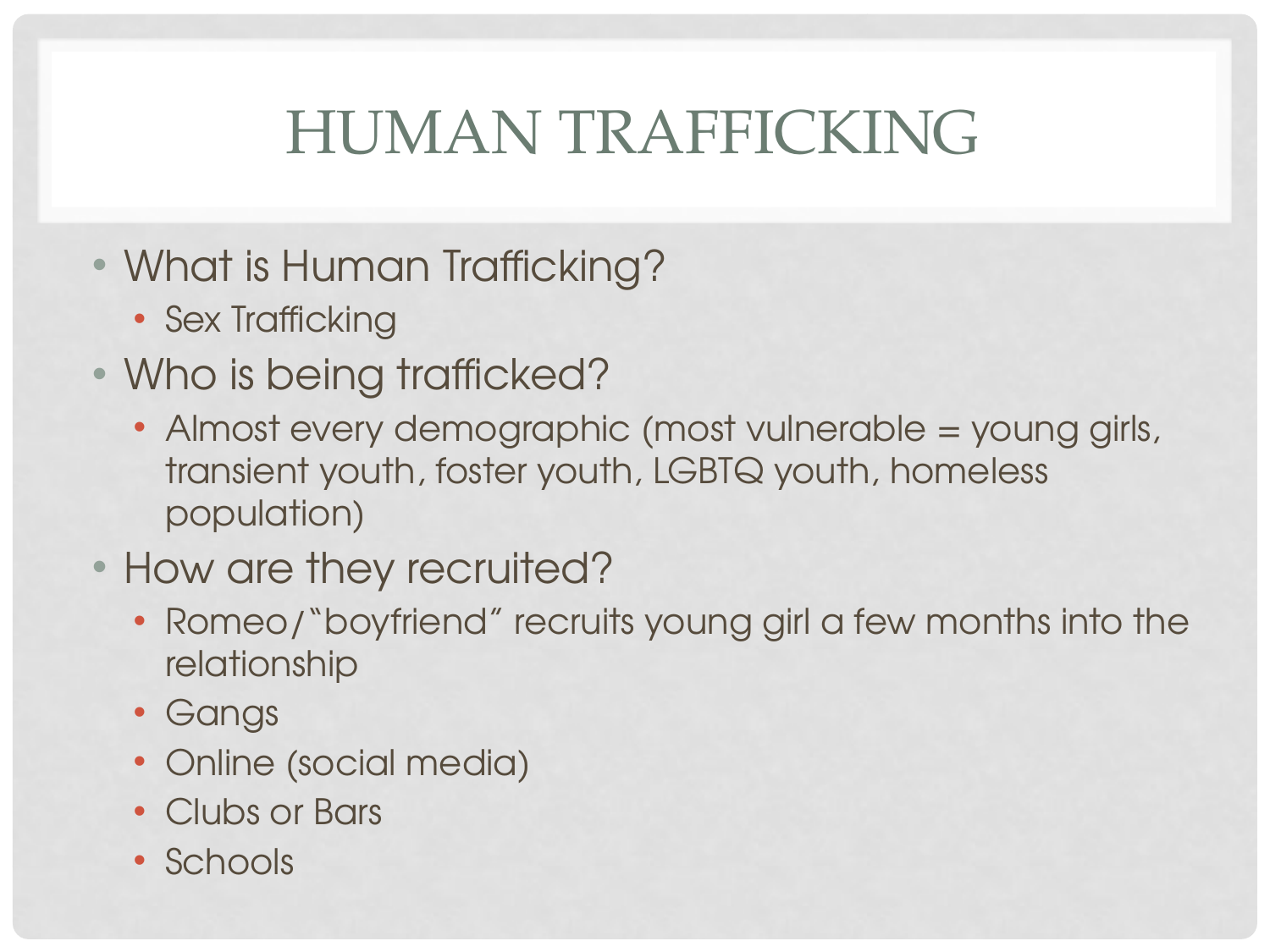

# Human Trafficking
What is Human Trafficking?
Sex Trafficking
Who is being trafficked?
Almost every demographic (most vulnerable = young girls, transient youth, foster youth, LGBTQ youth, homeless population)
How are they recruited?
Romeo/“boyfriend” recruits young girl a few months into the relationship
Gangs
Online (social media)
Clubs or Bars
Schools